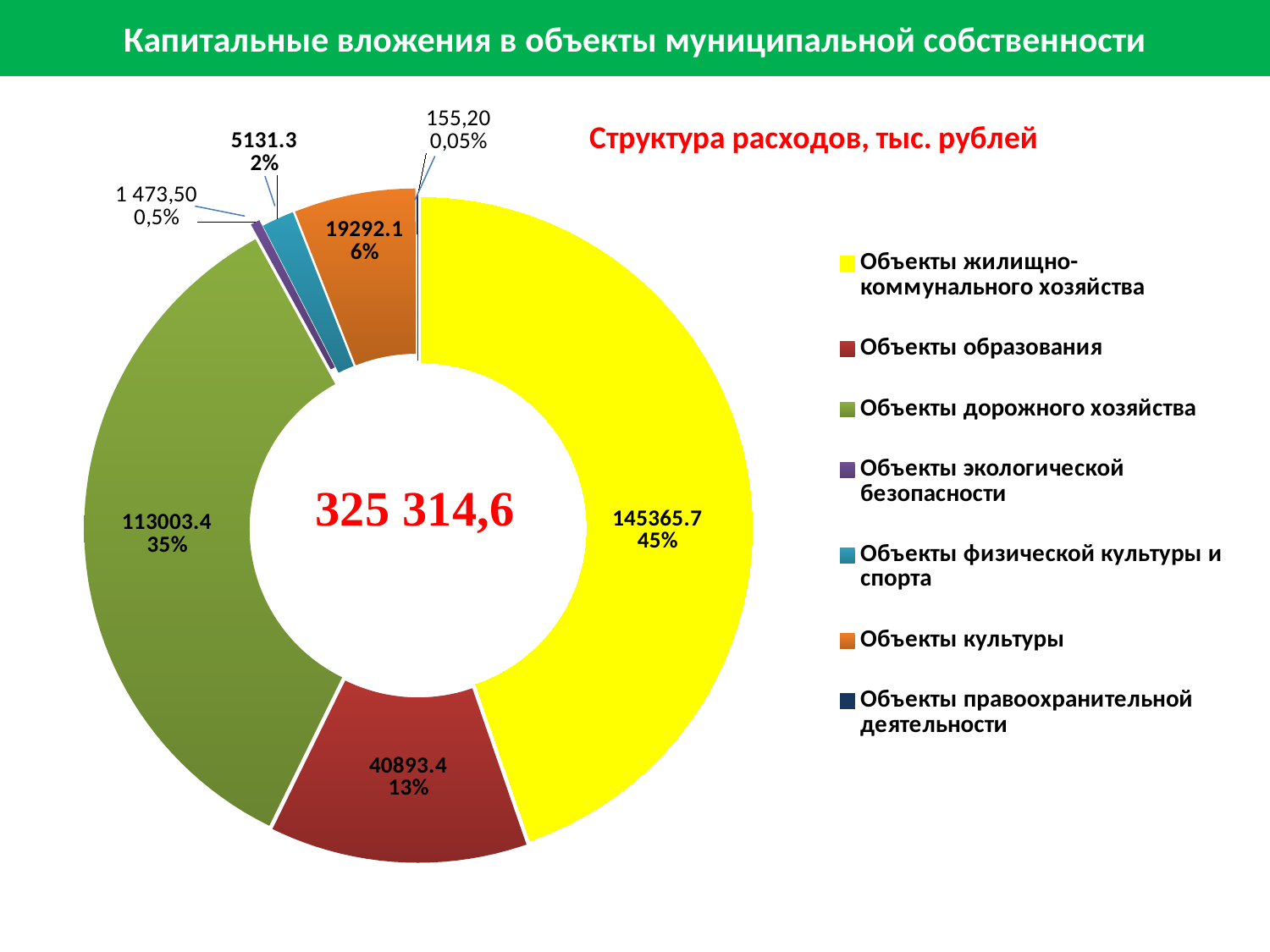

# Капитальные вложения в объекты муниципальной собственности

### Chart: Структура расходов, тыс. рублей

| Category | Продажи |
|---|---|
| Объекты жилищно-коммунального хозяйства | 145365.7 |
| Объекты образования | 40893.4 |
| Объекты дорожного хозяйства | 113003.4 |
| Объекты экологической безопасности | 1473.5 |
| Объекты физической культуры и спорта | 5131.3 |
| Объекты культуры  | 19292.099999999955 |
| Объекты правоохранительной деятельности | 155.2 |